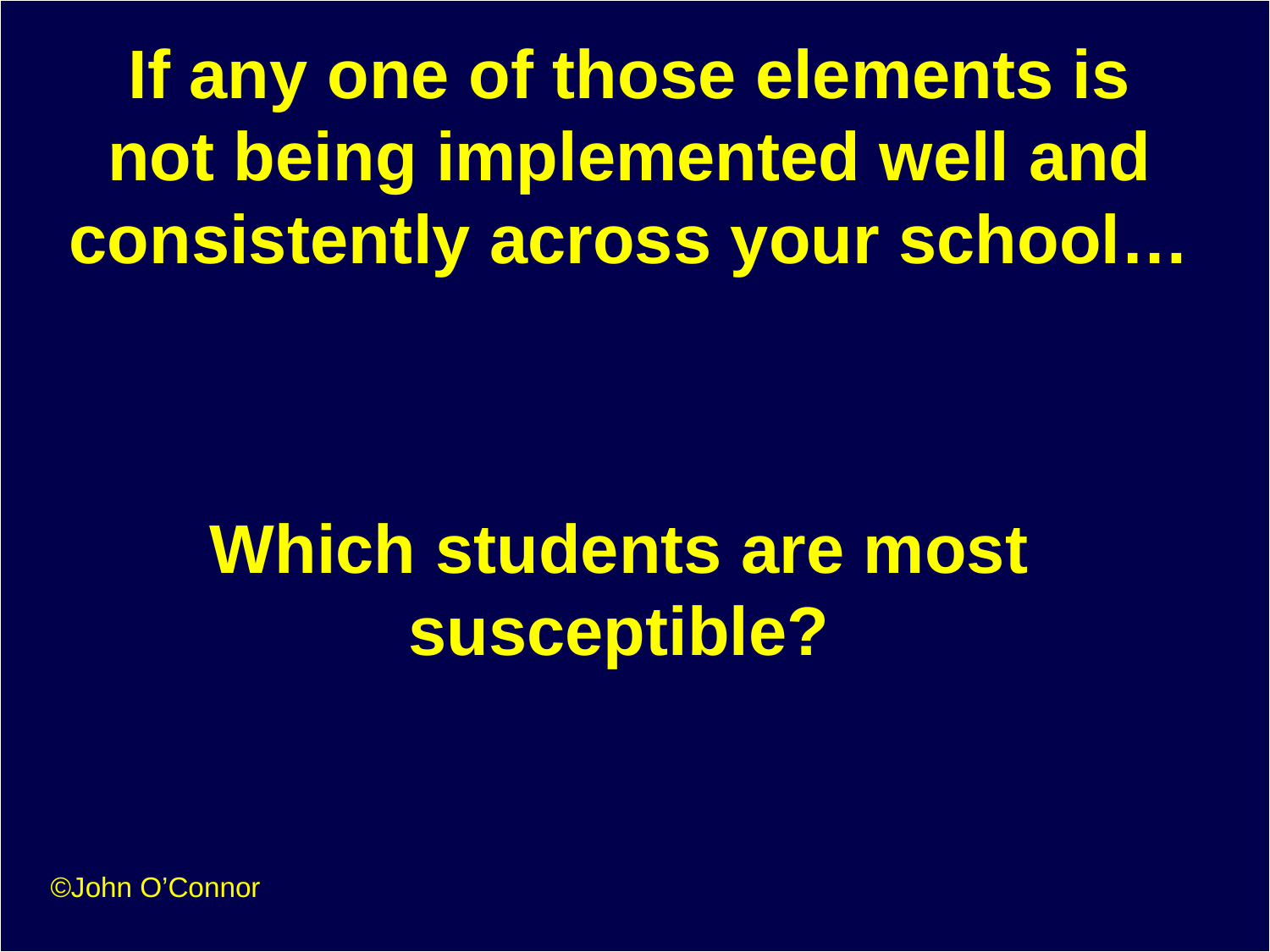

# If any one of those elements is not being implemented well and consistently across your school…
Which students are most susceptible?